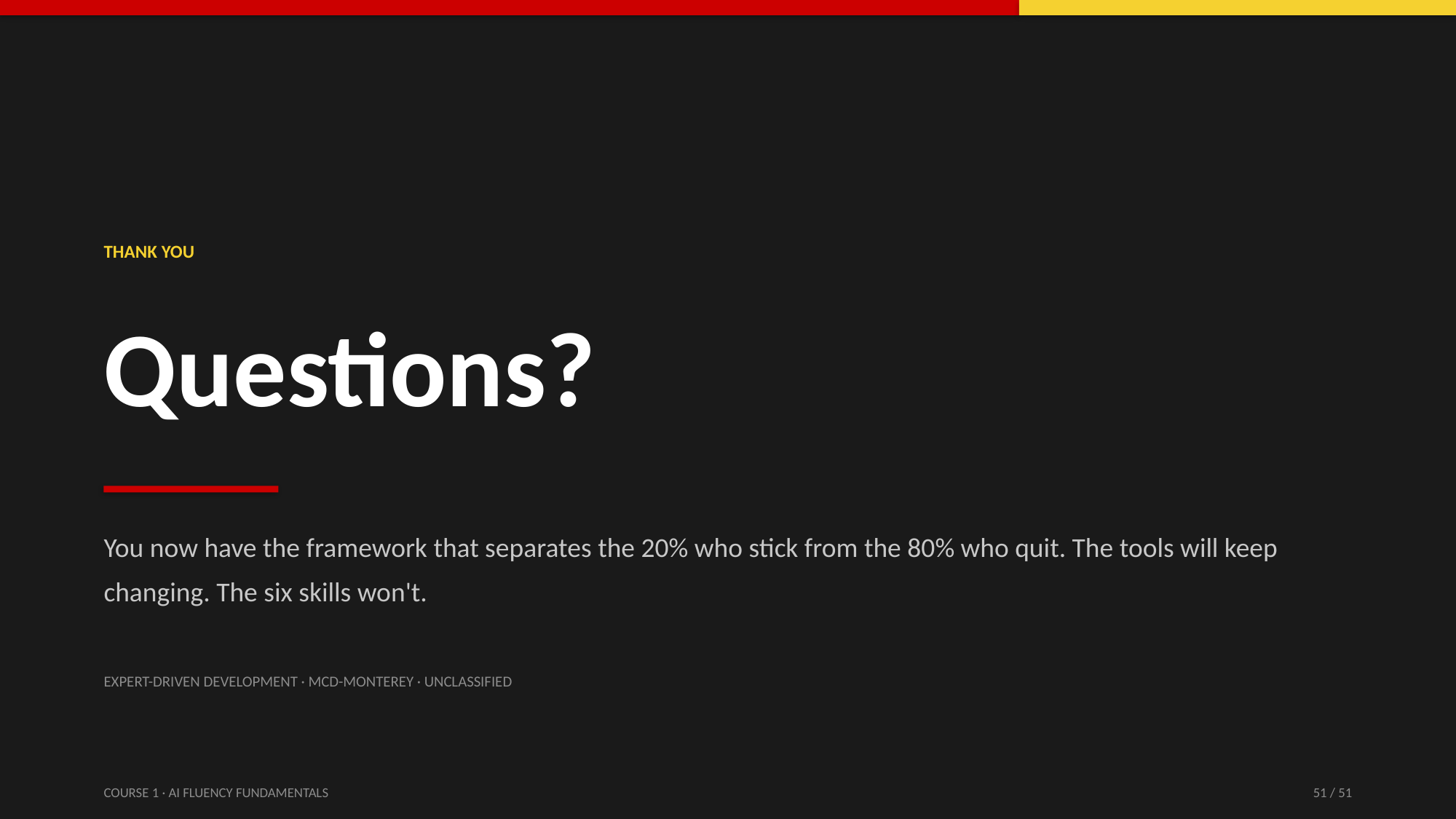

THANK YOU
Questions?

You now have the framework that separates the 20% who stick from the 80% who quit. The tools will keep changing. The six skills won't.
EXPERT-DRIVEN DEVELOPMENT · MCD-MONTEREY · UNCLASSIFIED
COURSE 1 · AI FLUENCY FUNDAMENTALS
51 / 51